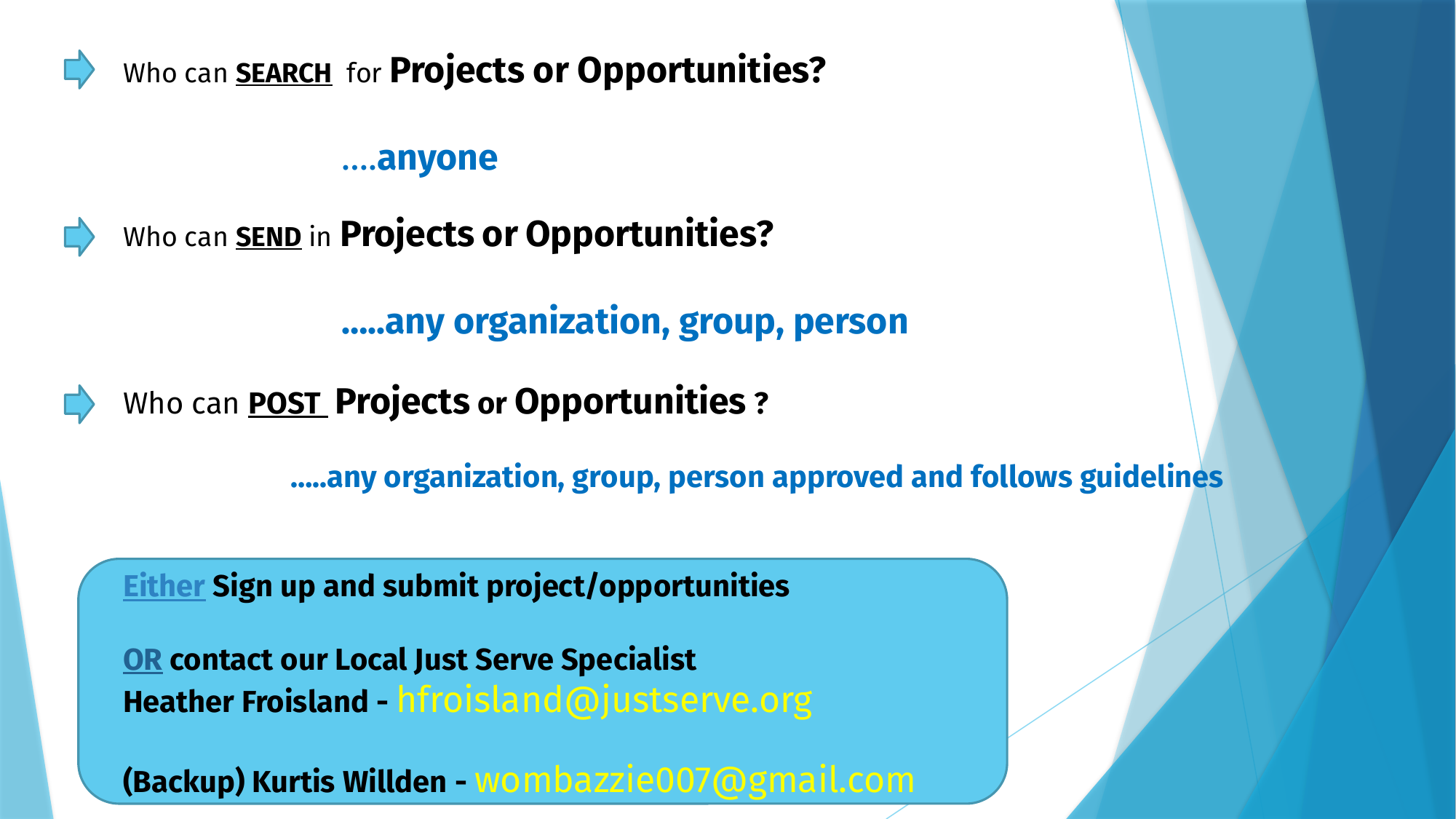

Why we serve in the community
Who can SEARCH  for Projects or Opportunities?

		….anyone

Who can SEND in Projects or Opportunities?

		…..any organization, group, person

Who can POST  Projects or Opportunities ?

	        …..any organization, group, person approved and follows guidelines

Either Sign up and submit project/opportunities

OR contact our Local Just Serve Specialist
Heather Froisland - hfroisland@justserve.org

(Backup) Kurtis Willden - wombazzie007@gmail.com